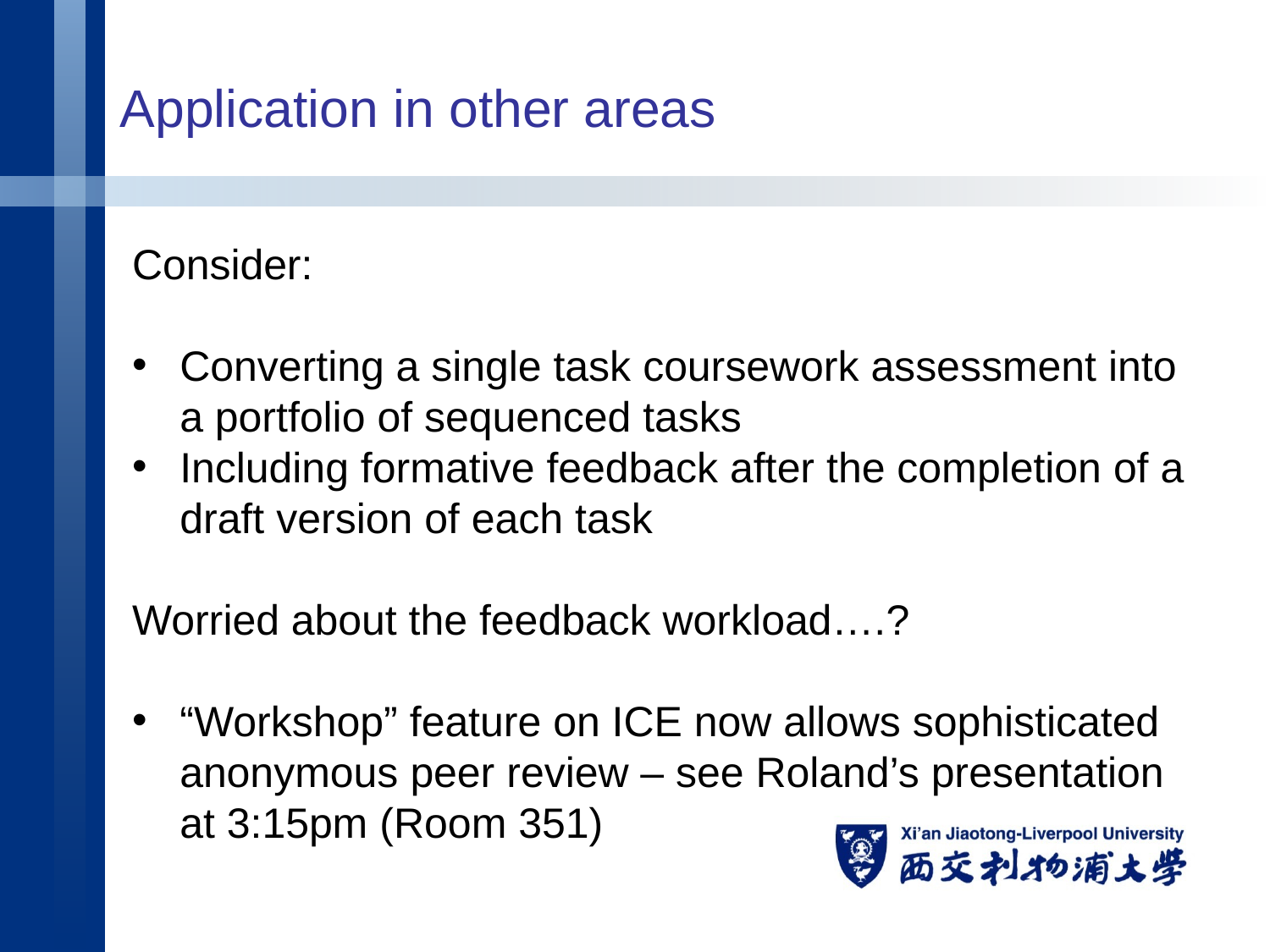

Application in other areas
Consider:

Converting a single task coursework assessment into a portfolio of sequenced tasks
Including formative feedback after the completion of a draft version of each task

Worried about the feedback workload….?

“Workshop” feature on ICE now allows sophisticated anonymous peer review – see Roland’s presentation at 3:15pm (Room 351)